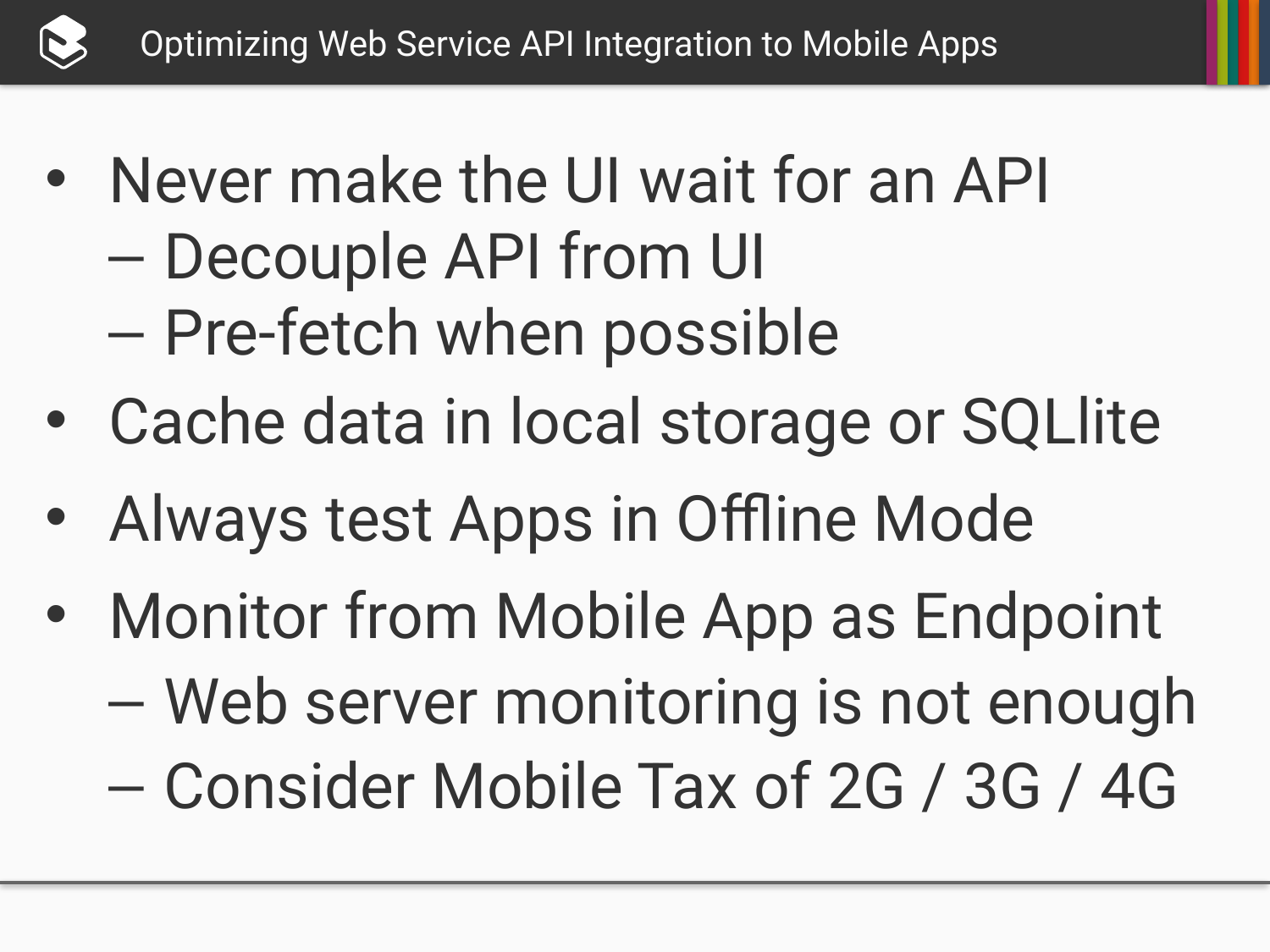

# Optimizing Web Service API Integration to Mobile Apps
 Never make the UI wait for an API
 Decouple API from UI
 Pre-fetch when possible
 Cache data in local storage or SQLlite
 Always test Apps in Offline Mode
 Monitor from Mobile App as Endpoint
 Web server monitoring is not enough
 Consider Mobile Tax of 2G / 3G / 4G